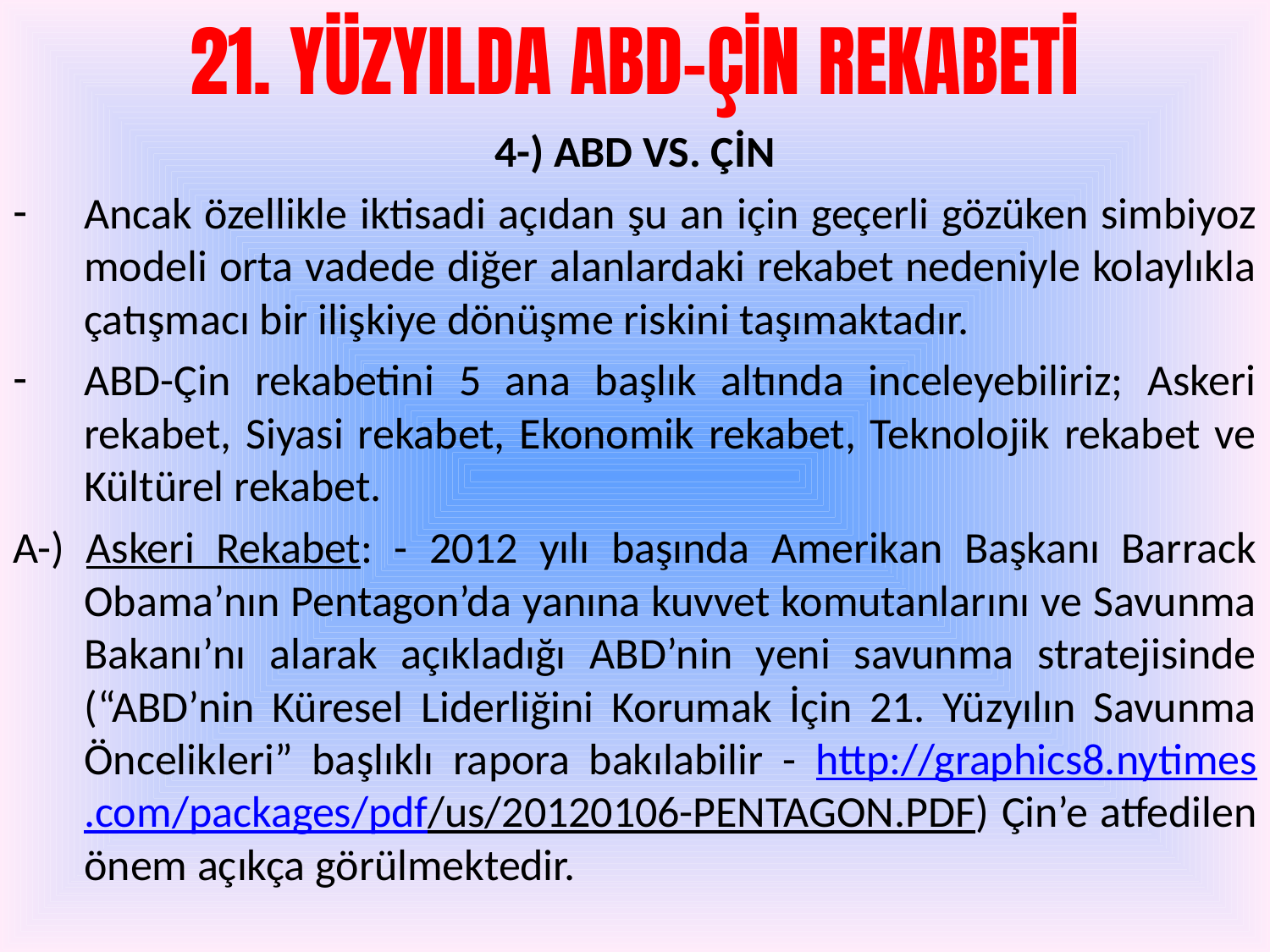

# 21. YÜZYILDA ABD-ÇİN REKABETİ
4-) ABD VS. ÇİN
Ancak özellikle iktisadi açıdan şu an için geçerli gözüken simbiyoz modeli orta vadede diğer alanlardaki rekabet nedeniyle kolaylıkla çatışmacı bir ilişkiye dönüşme riskini taşımaktadır.
ABD-Çin rekabetini 5 ana başlık altında inceleyebiliriz; Askeri rekabet, Siyasi rekabet, Ekonomik rekabet, Teknolojik rekabet ve Kültürel rekabet.
A-) Askeri Rekabet: - 2012 yılı başında Amerikan Başkanı Barrack Obama’nın Pentagon’da yanına kuvvet komutanlarını ve Savunma Bakanı’nı alarak açıkladığı ABD’nin yeni savunma stratejisinde (“ABD’nin Küresel Liderliğini Korumak İçin 21. Yüzyılın Savunma Öncelikleri” başlıklı rapora bakılabilir - http://graphics8.nytimes.com/packages/pdf/us/20120106-PENTAGON.PDF) Çin’e atfedilen önem açıkça görülmektedir.